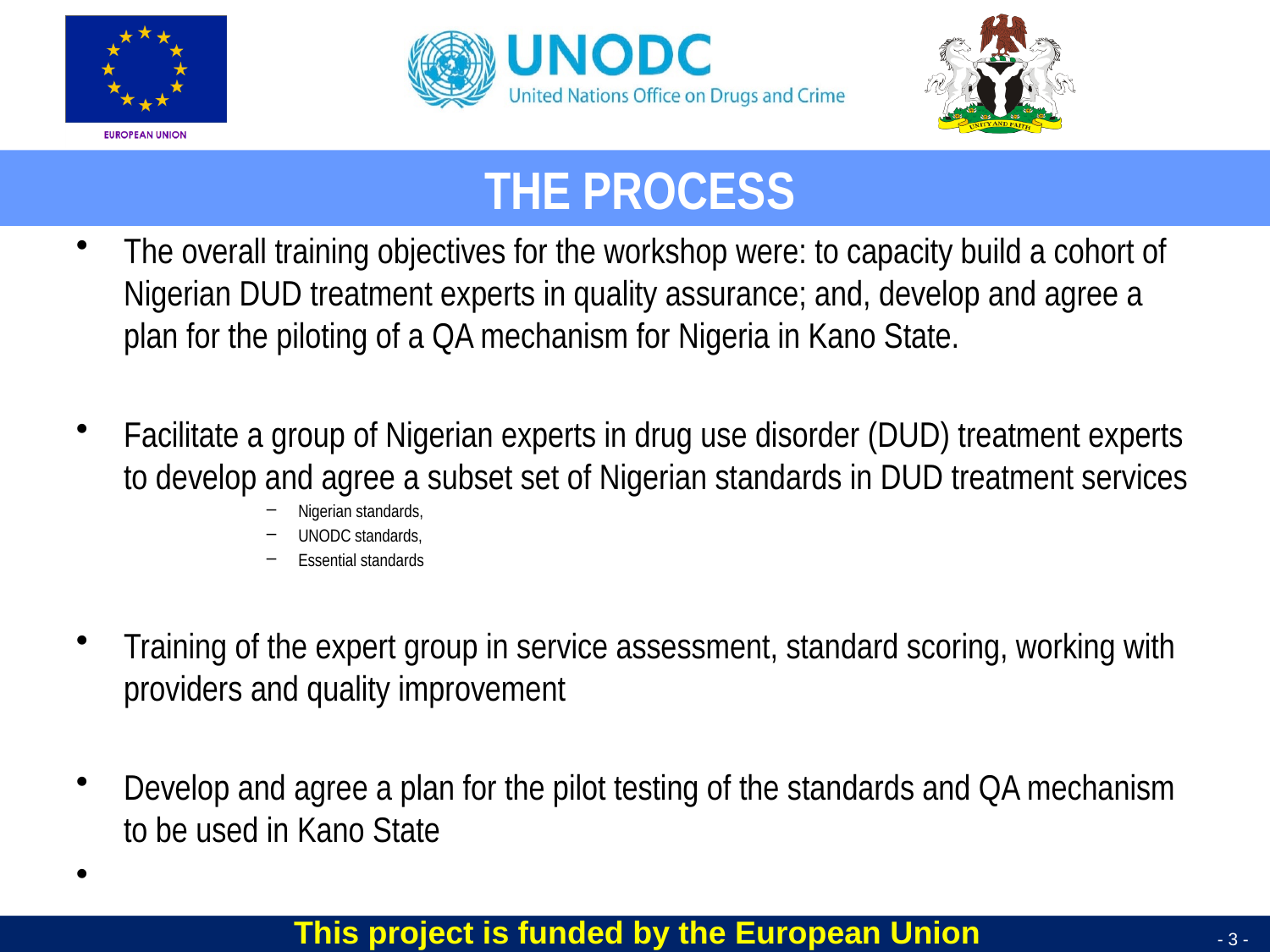

# THE PROCESS
The overall training objectives for the workshop were: to capacity build a cohort of Nigerian DUD treatment experts in quality assurance; and, develop and agree a plan for the piloting of a QA mechanism for Nigeria in Kano State.

Facilitate a group of Nigerian experts in drug use disorder (DUD) treatment experts to develop and agree a subset set of Nigerian standards in DUD treatment services
Nigerian standards,
UNODC standards,
Essential standards

Training of the expert group in service assessment, standard scoring, working with providers and quality improvement

Develop and agree a plan for the pilot testing of the standards and QA mechanism to be used in Kano State